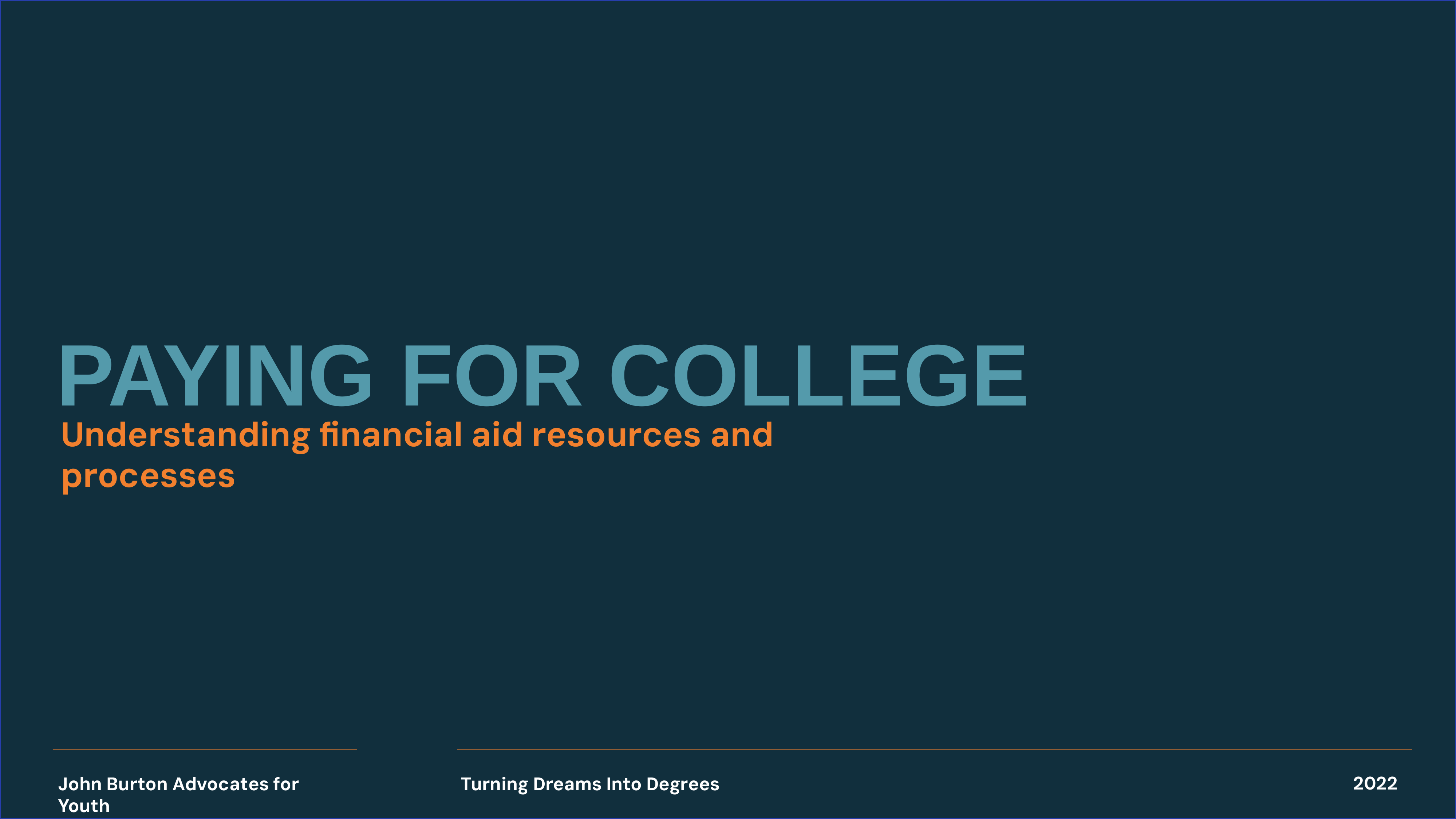

PAYING FOR COLLEGE
Understanding financial aid resources and processes
2022
John Burton Advocates for Youth
Turning Dreams Into Degrees